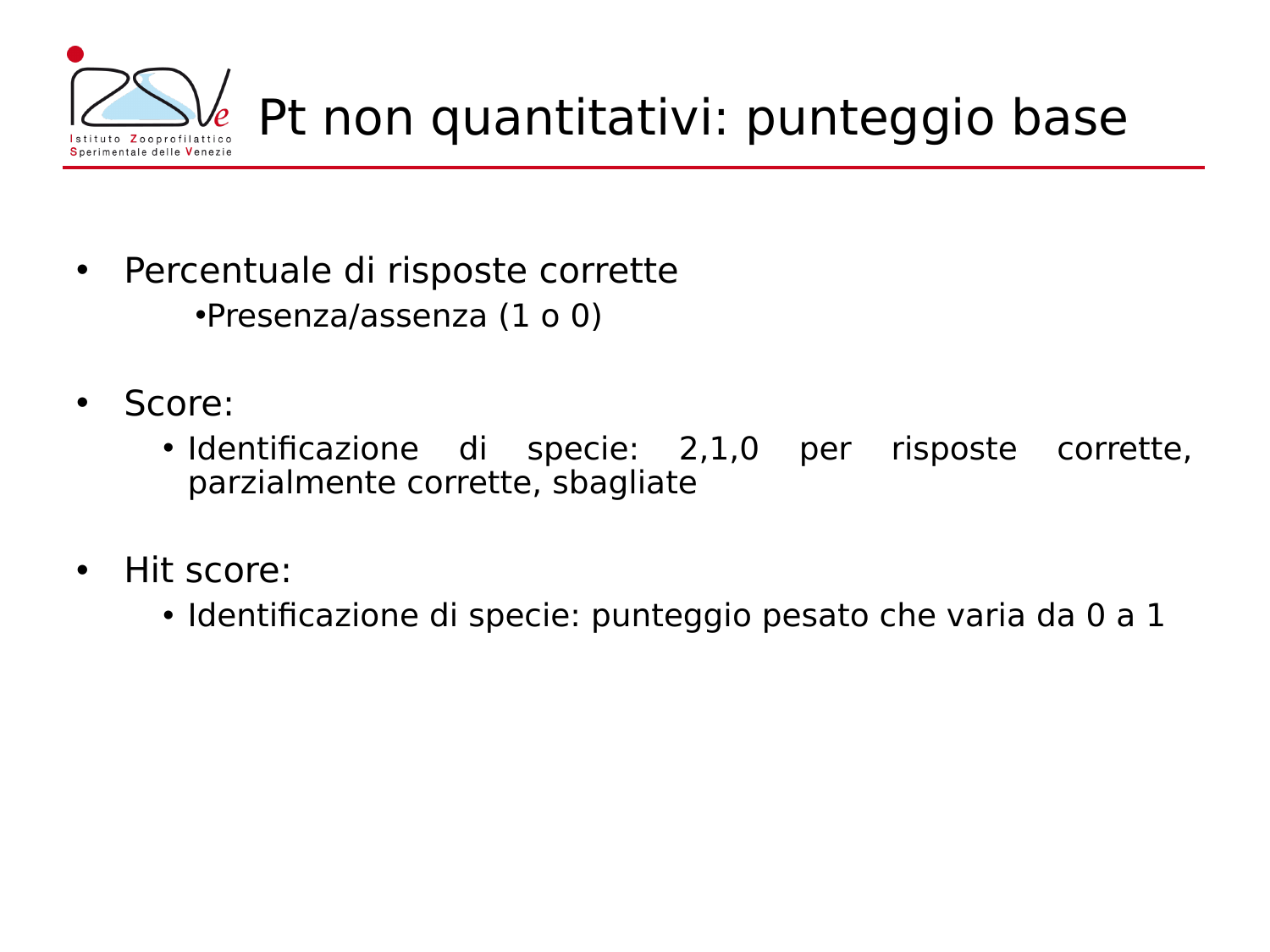

38
# Pt non quantitativi: punteggio base
Percentuale di risposte corrette
Presenza/assenza (1 o 0)

Score:
Identificazione di specie: 2,1,0 per risposte corrette, parzialmente corrette, sbagliate

Hit score:
Identificazione di specie: punteggio pesato che varia da 0 a 1